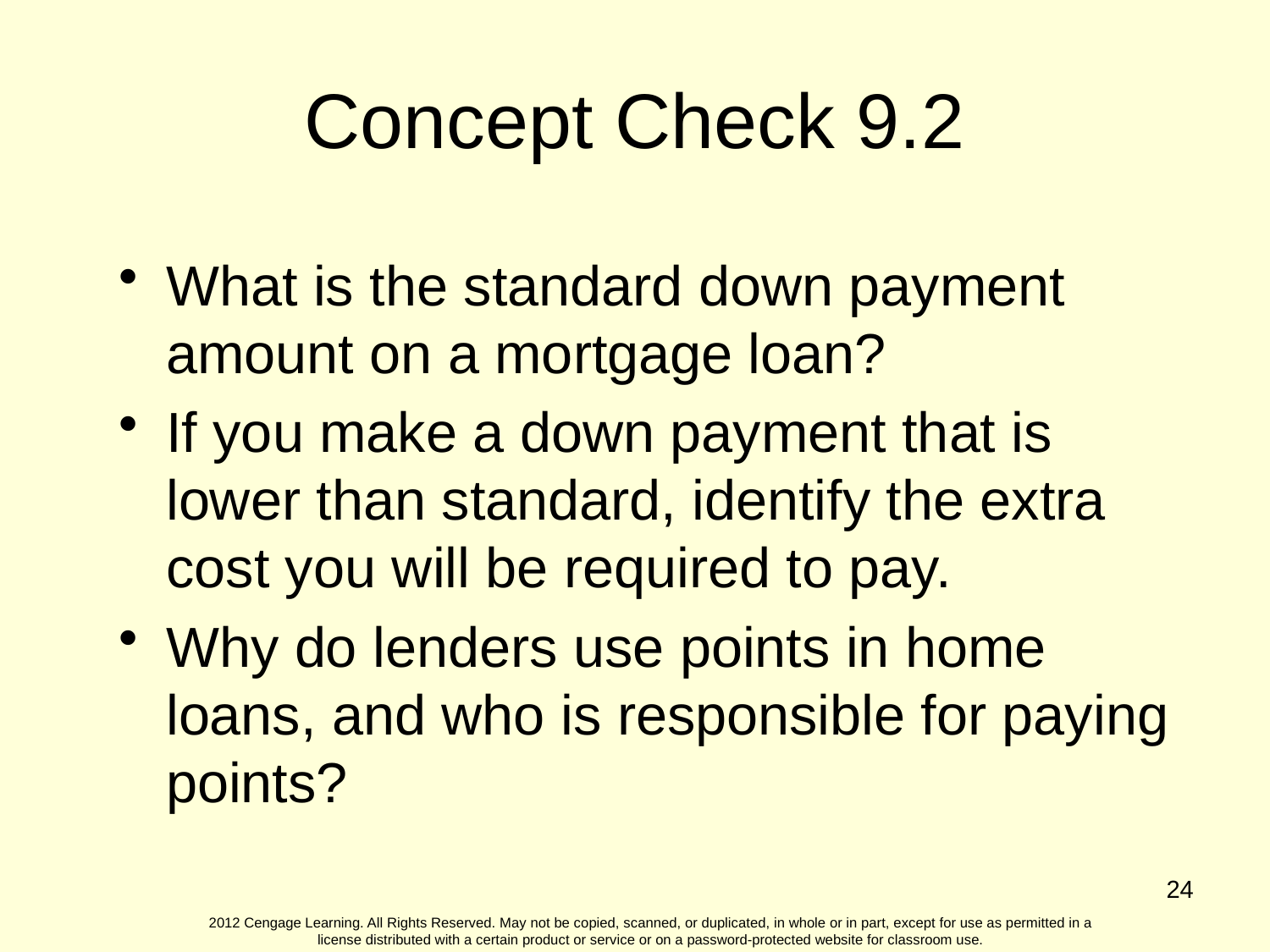

Concept Check 9.2
What is the standard down payment amount on a mortgage loan?
If you make a down payment that is lower than standard, identify the extra cost you will be required to pay.
Why do lenders use points in home loans, and who is responsible for paying points?
24
2012 Cengage Learning. All Rights Reserved. May not be copied, scanned, or duplicated, in whole or in part, except for use as permitted in a license distributed with a certain product or service or on a password-protected website for classroom use.